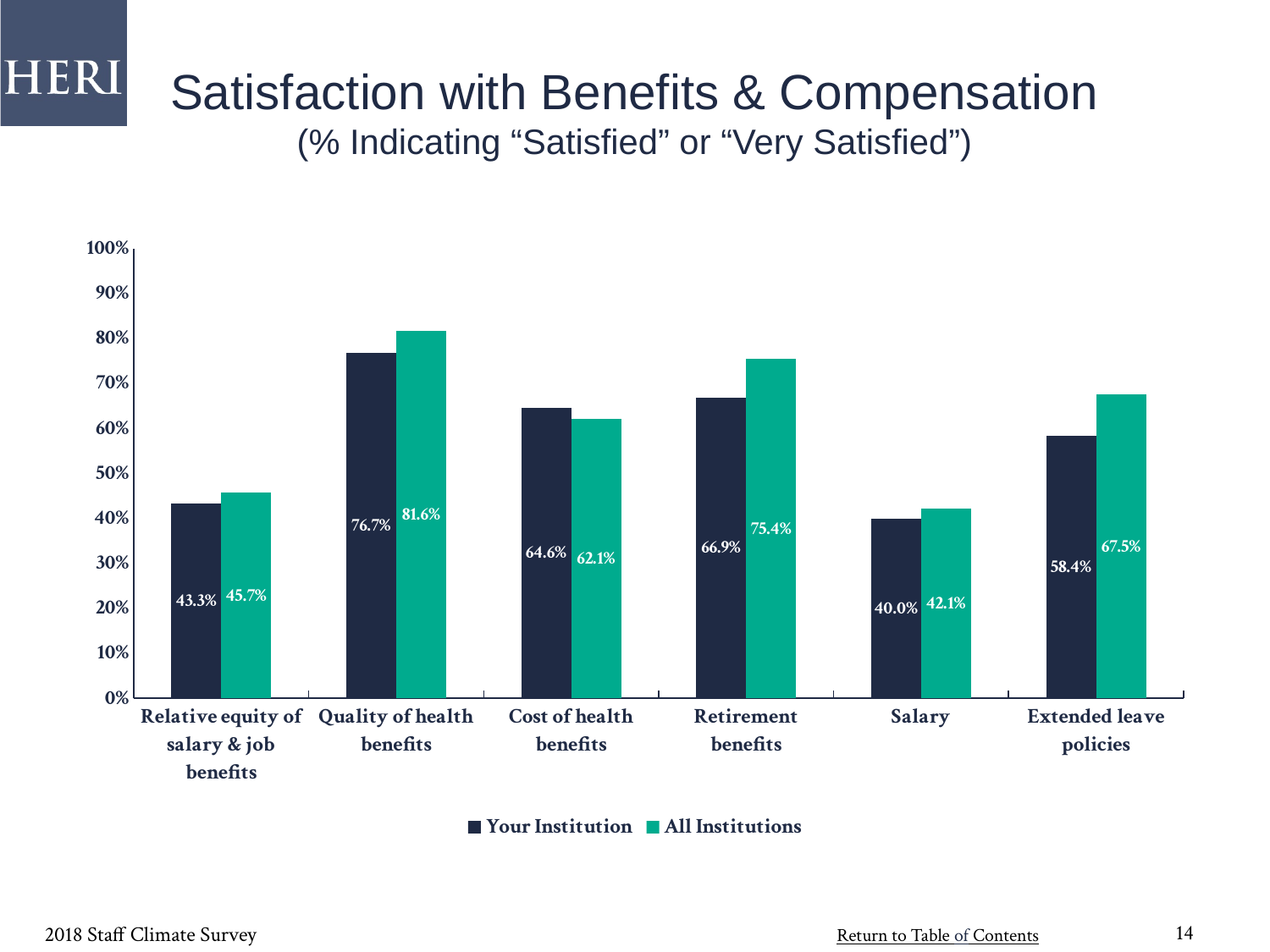

# Satisfaction with Benefits & Compensation (% Indicating “Satisfied” or “Very Satisfied”)

### Chart

| Category | Your Institution | All Institutions |
|---|---|---|
| Relative equity of salary & job benefits | 0.433 | 0.457 |
| Quality of health benefits | 0.767 | 0.816 |
| Cost of health benefits | 0.646 | 0.621 |
| Retirement benefits | 0.669 | 0.754 |
| Salary | 0.4 | 0.421 |
| Extended leave policies | 0.5843 | 0.675 |
2018 Staff Climate Survey
14